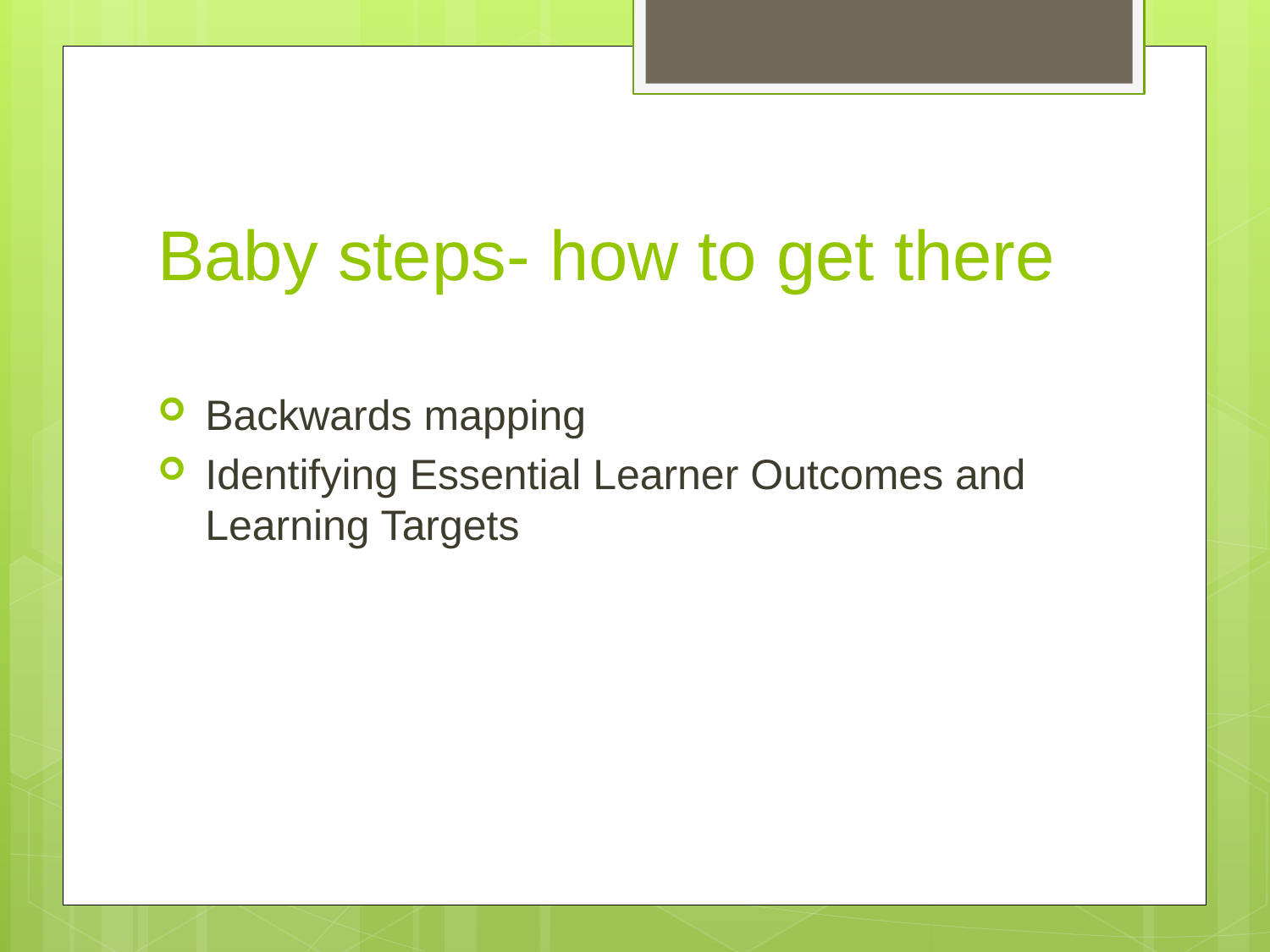

# Baby steps- how to get there

Backwards mapping
Identifying Essential Learner Outcomes and Learning Targets